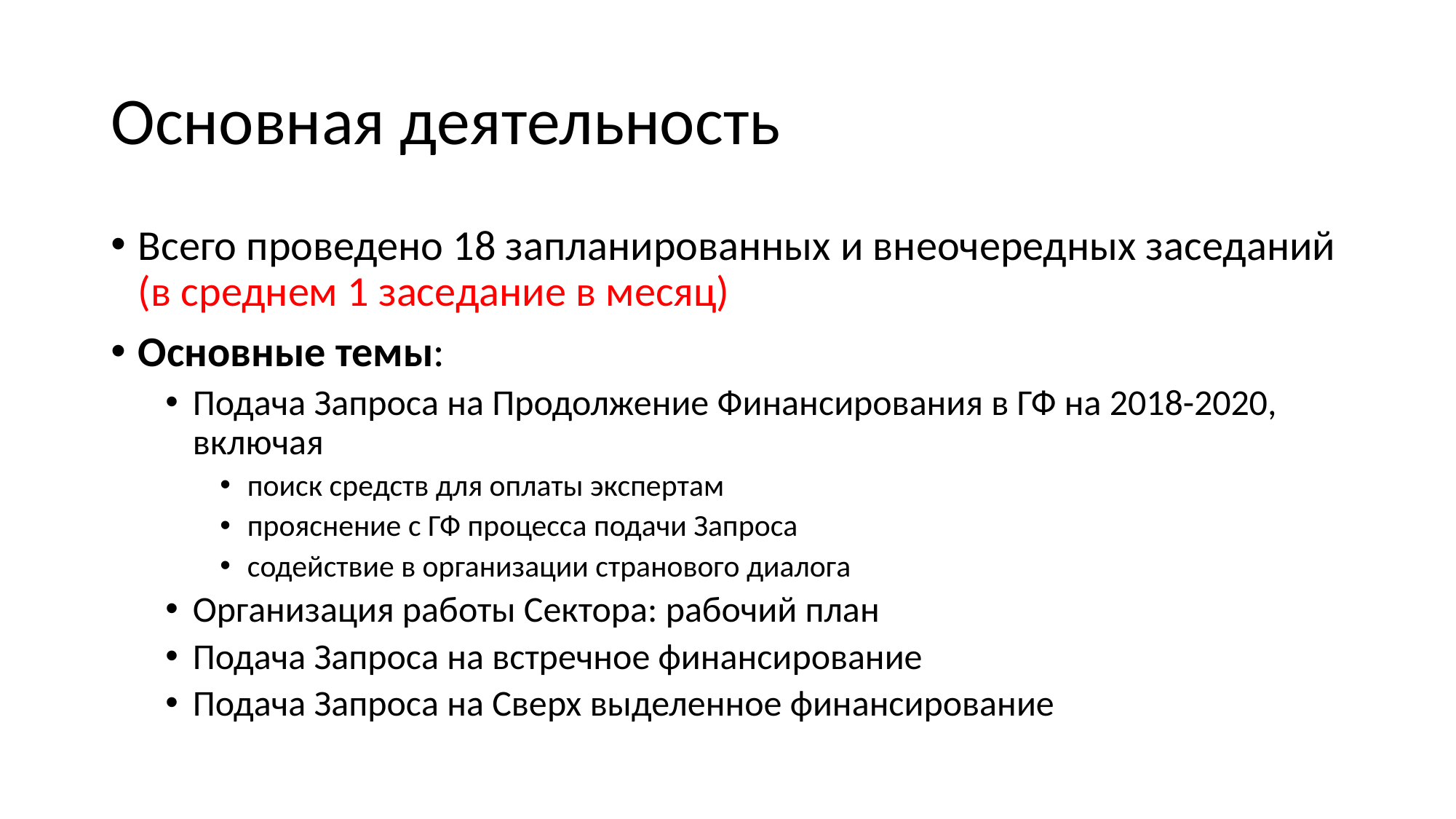

# Основная деятельность
Всего проведено 18 запланированных и внеочередных заседаний (в среднем 1 заседание в месяц)
Основные темы:
Подача Запроса на Продолжение Финансирования в ГФ на 2018-2020, включая
поиск средств для оплаты экспертам
прояснение с ГФ процесса подачи Запроса
содействие в организации странового диалога
Организация работы Сектора: рабочий план
Подача Запроса на встречное финансирование
Подача Запроса на Сверх выделенное финансирование